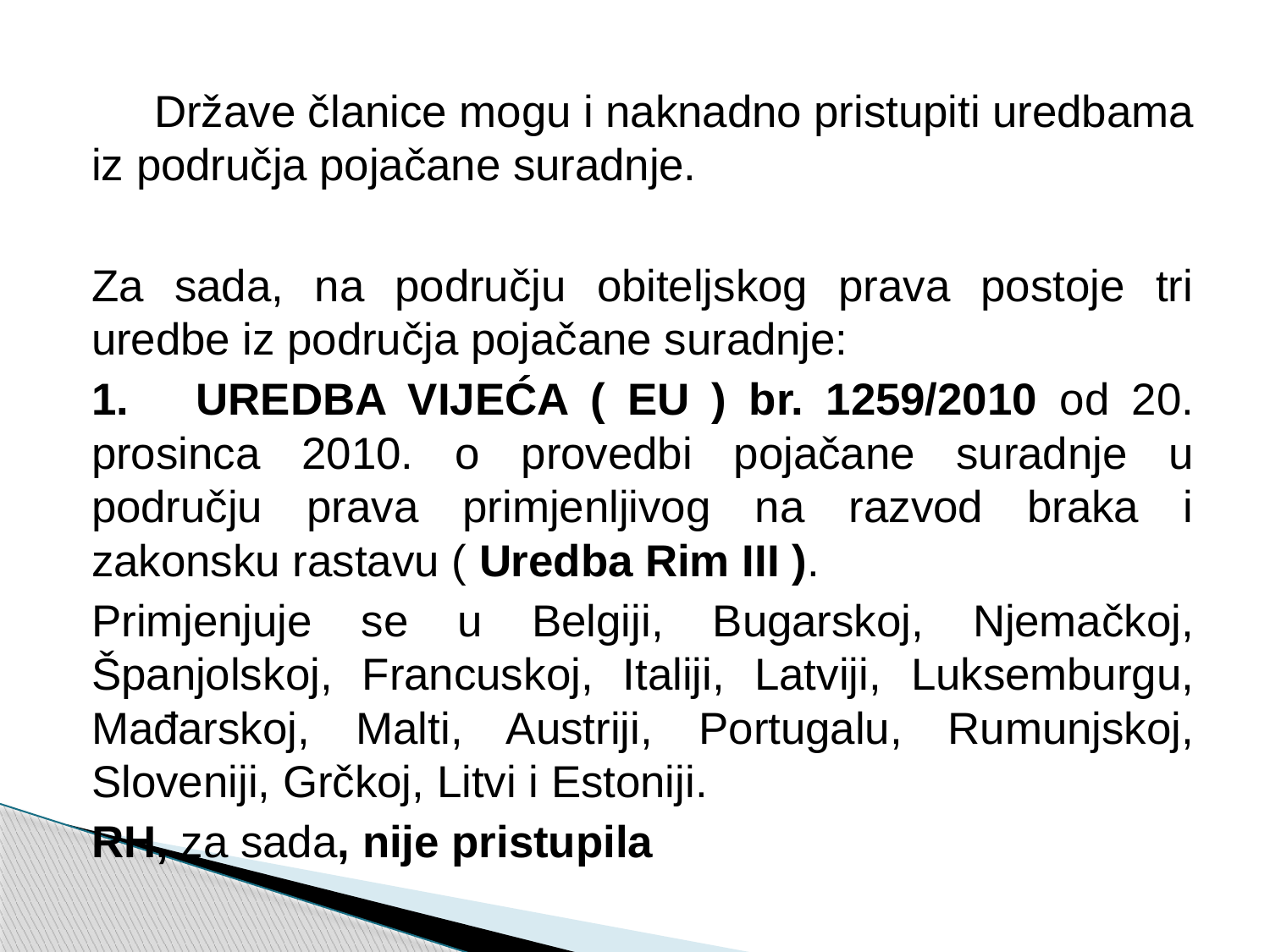

Države članice mogu i naknadno pristupiti uredbama iz područja pojačane suradnje.

Za sada, na području obiteljskog prava postoje tri uredbe iz područja pojačane suradnje:
1.   UREDBA VIJEĆA ( EU ) br. 1259/2010 od 20. prosinca 2010. o provedbi pojačane suradnje u području prava primjenljivog na razvod braka i zakonsku rastavu ( Uredba Rim III ).
Primjenjuje se u Belgiji, Bugarskoj, Njemačkoj, Španjolskoj, Francuskoj, Italiji, Latviji, Luksemburgu, Mađarskoj, Malti, Austriji, Portugalu, Rumunjskoj, Sloveniji, Grčkoj, Litvi i Estoniji.
RH, za sada, nije pristupila